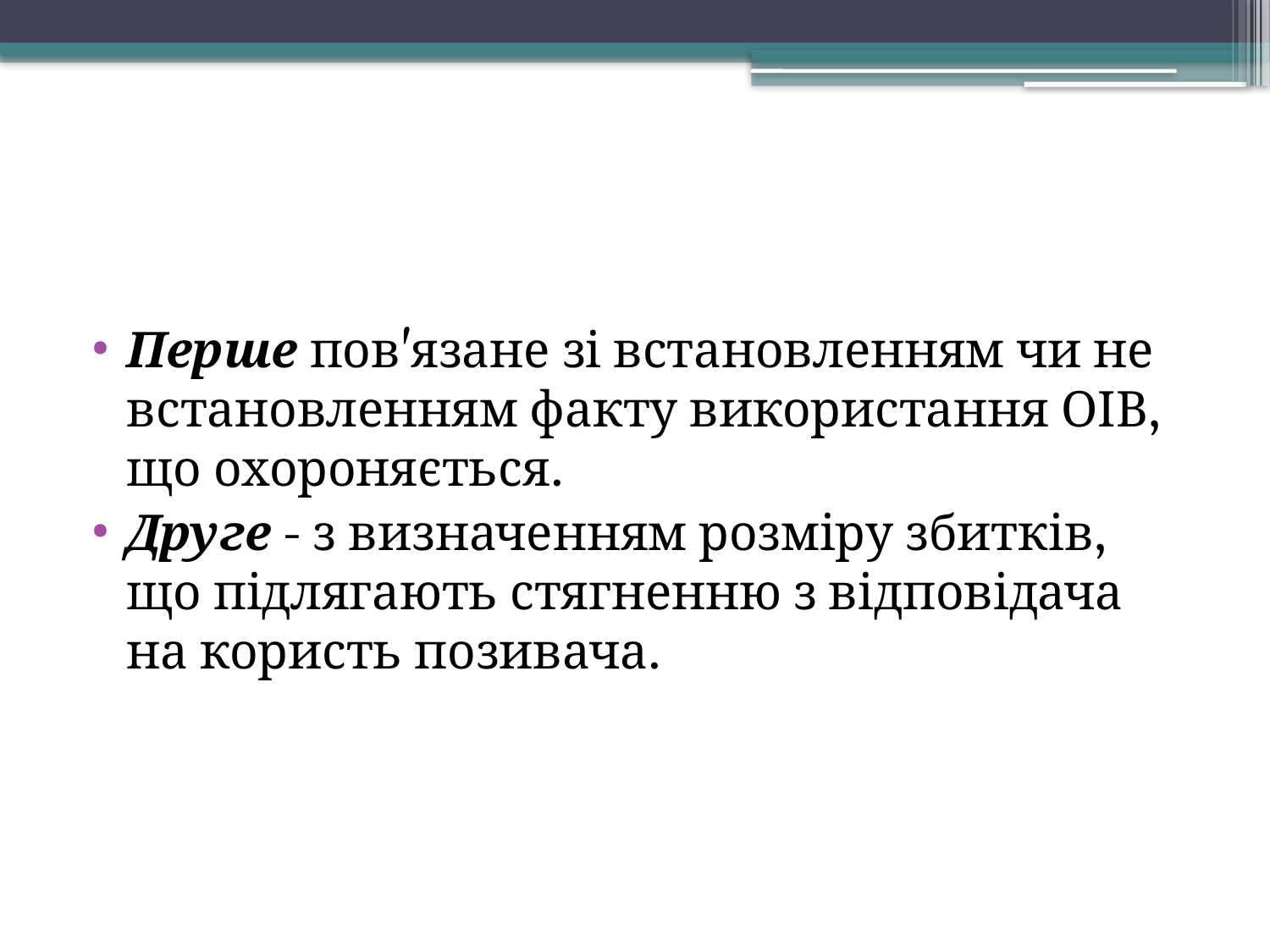

Перше пов'язане зі встановленням чи не встановленням факту використання ОІВ, що охороняється.
Друге - з визначенням розміру збит­ків, що підлягають стягненню з відповідача на користь по­зивача.